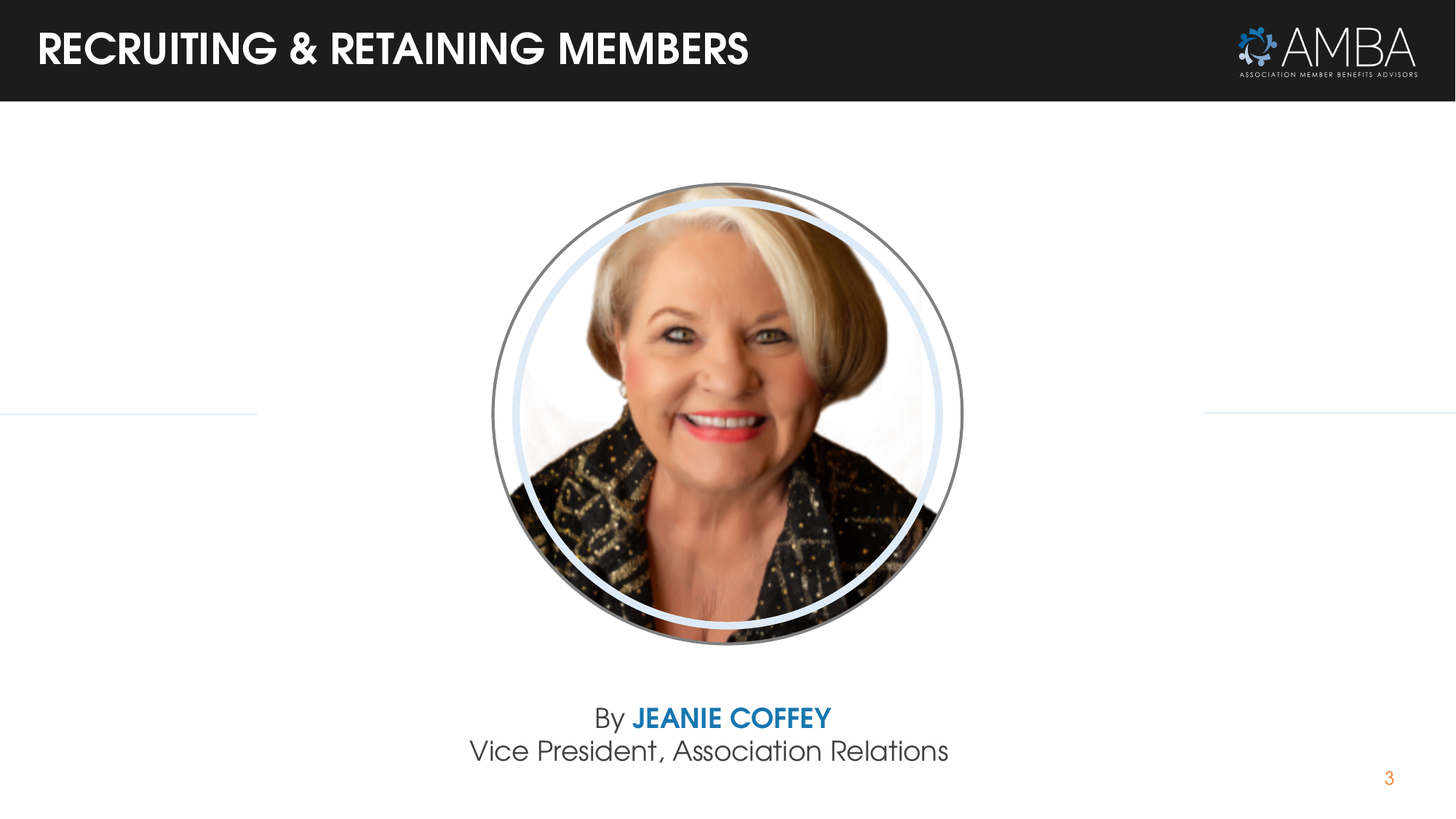

# Recruiting & Retaining Members

By Jeanie Coffey
Vice President, Association Relations
3